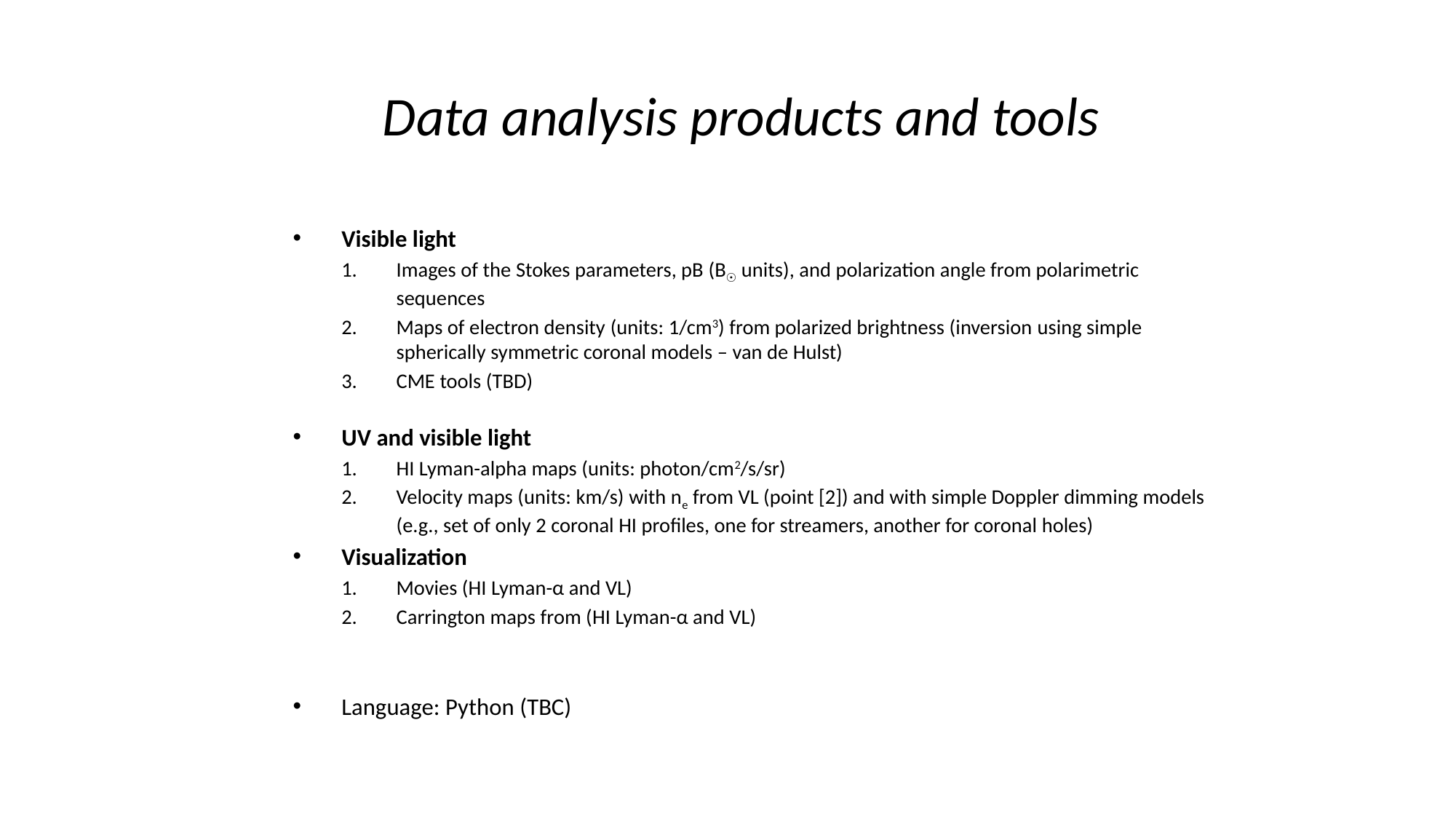

Data analysis products and tools
Visible light
Images of the Stokes parameters, pB (B☉ units), and polarization angle from polarimetric sequences
Maps of electron density (units: 1/cm3) from polarized brightness (inversion using simple spherically symmetric coronal models – van de Hulst)
CME tools (TBD)
UV and visible light
HI Lyman-alpha maps (units: photon/cm2/s/sr)
Velocity maps (units: km/s) with ne from VL (point [2]) and with simple Doppler dimming models (e.g., set of only 2 coronal HI profiles, one for streamers, another for coronal holes)
Visualization
Movies (HI Lyman-α and VL)
Carrington maps from (HI Lyman-α and VL)

Language: Python (TBC)